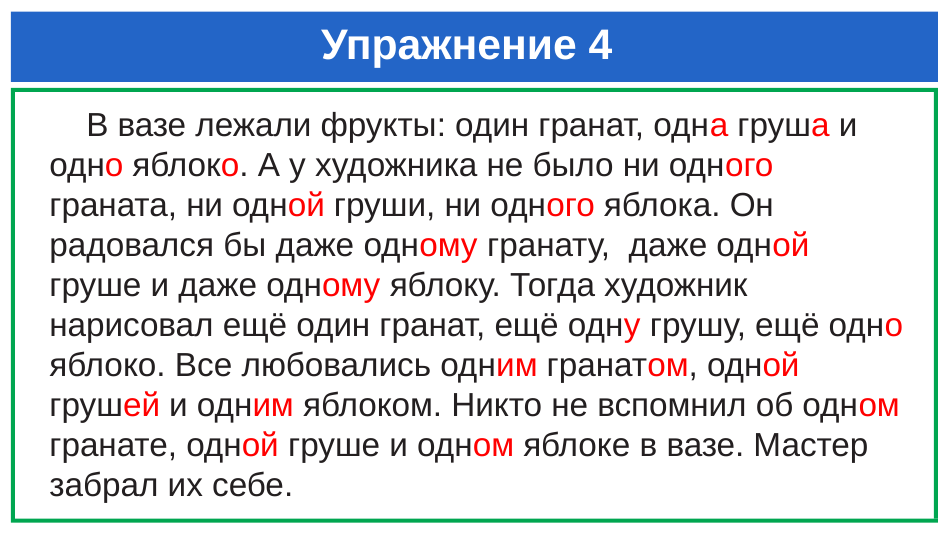

# Упражнение 4
    В вазе лежали фрукты: один гранат, одна груша и одно яблоко. А у художника не было ни одного граната, ни одной груши, ни одного яблока. Он радовался бы даже одному гранату,  даже одной груше и даже одному яблоку. Тогда художник нарисовал ещё один гранат, ещё одну грушу, ещё одно яблоко. Все любовались одним гранатом, одной грушей и одним яблоком. Никто не вспомнил об одном гранате, одной груше и одном яблоке в вазе. Мастер забрал их себе.